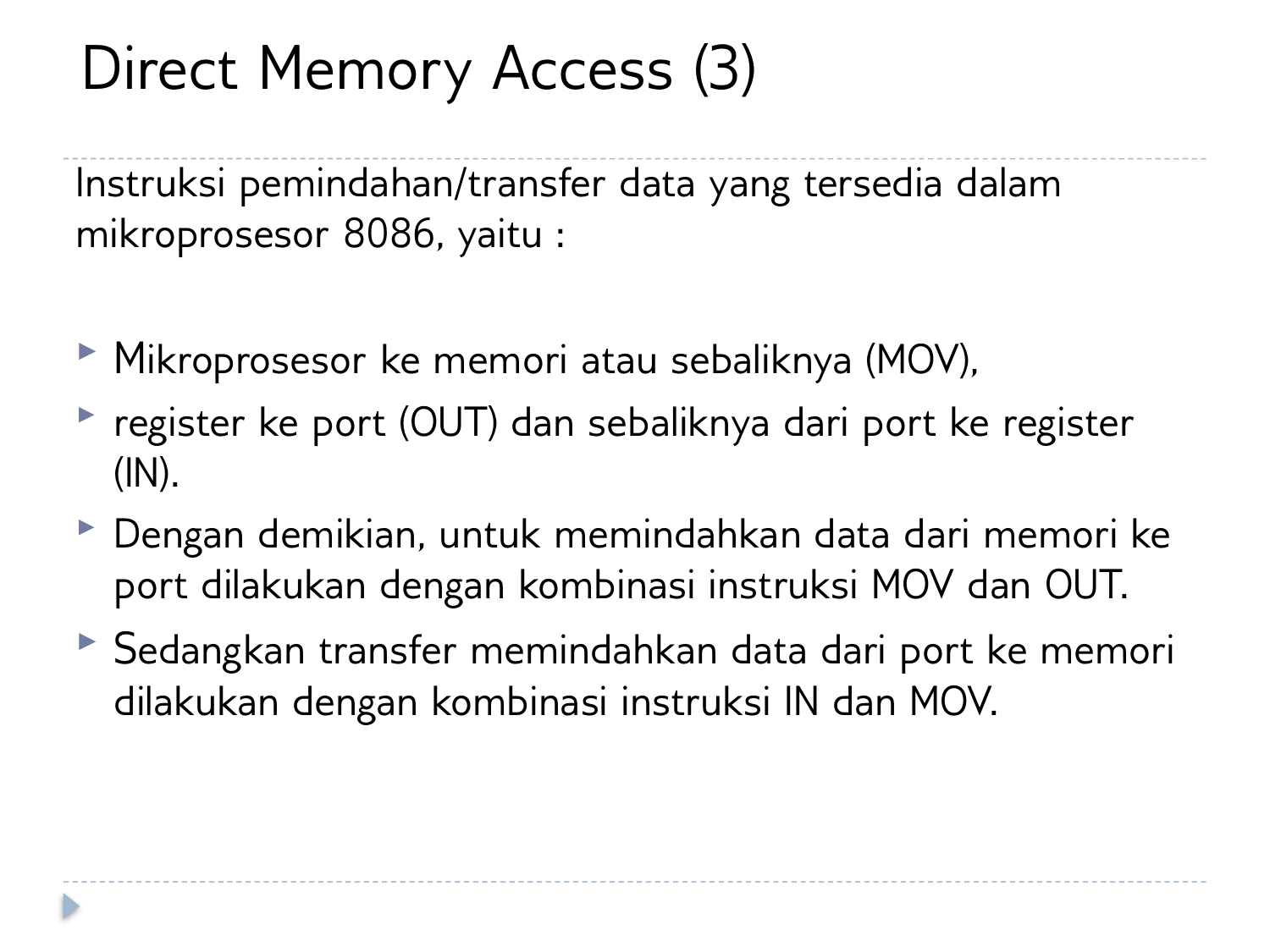

Direct Memory Access (3)
Instruksi pemindahan/transfer data yang tersedia dalam mikroprosesor 8086, yaitu :

Mikroprosesor ke memori atau sebaliknya (MOV),
register ke port (OUT) dan sebaliknya dari port ke register (IN).
Dengan demikian, untuk memindahkan data dari memori ke port dilakukan dengan kombinasi instruksi MOV dan OUT.
Sedangkan transfer memindahkan data dari port ke memori dilakukan dengan kombinasi instruksi IN dan MOV.